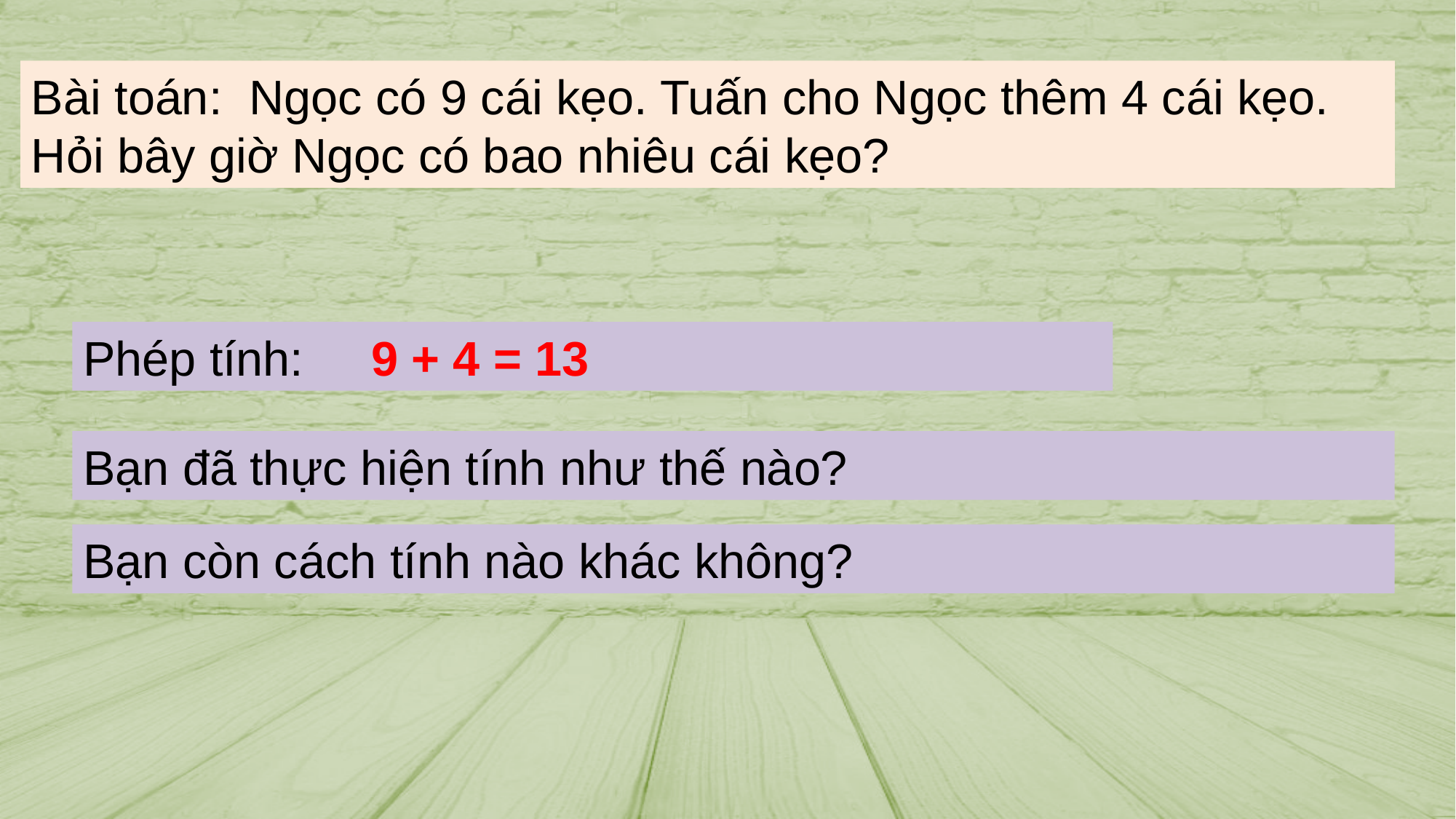

Bài toán:  Ngọc có 9 cái kẹo. Tuấn cho Ngọc thêm 4 cái kẹo. Hỏi bây giờ Ngọc có bao nhiêu cái kẹo?
Phép tính:
9 + 4 = 13
Bạn đã thực hiện tính như thế nào?
Bạn còn cách tính nào khác không?